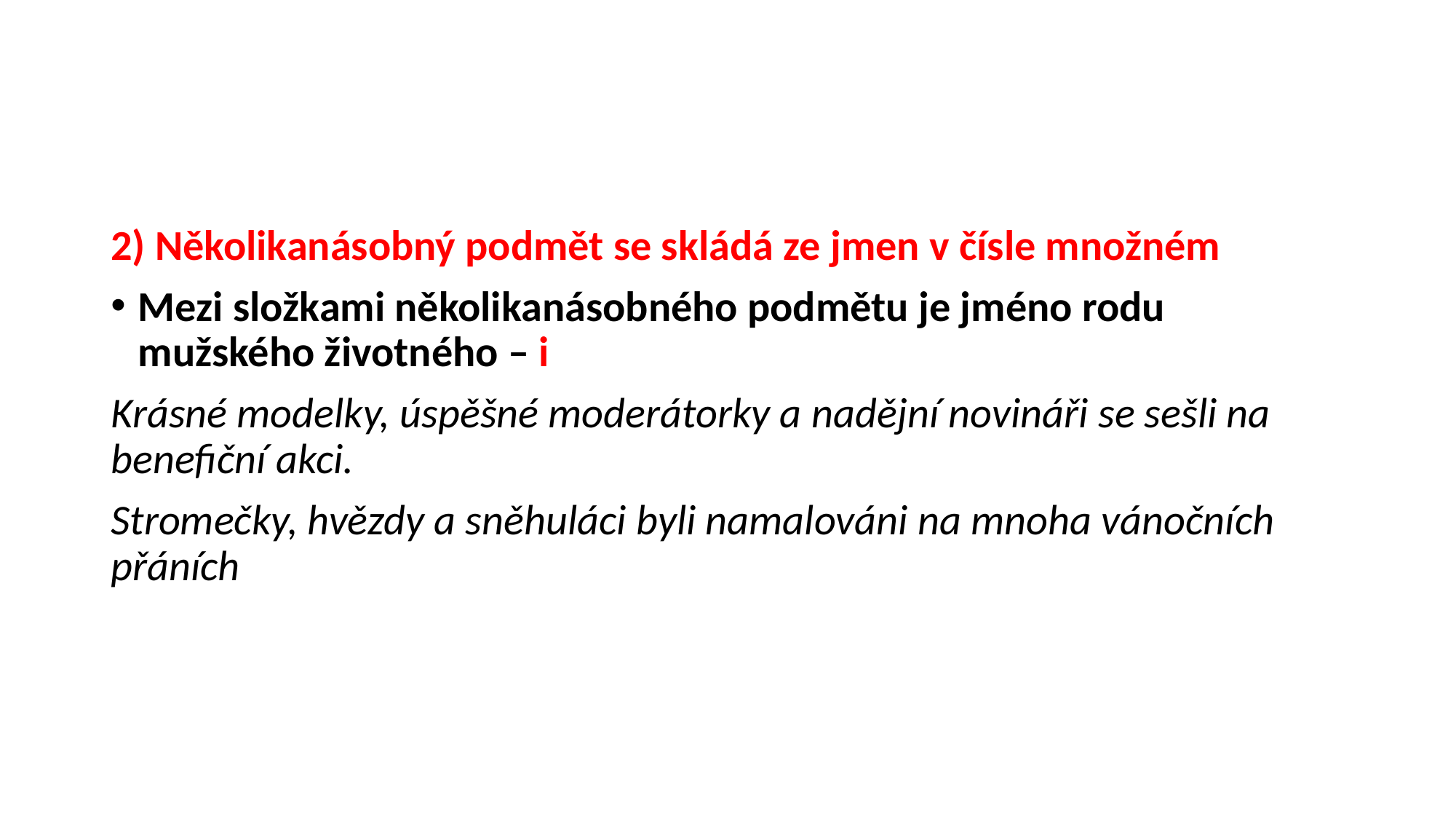

#
2) Několikanásobný podmět se skládá ze jmen v čísle množném
Mezi složkami několikanásobného podmětu je jméno rodu mužského životného – i
Krásné modelky, úspěšné moderátorky a nadějní novináři se sešli na benefiční akci.
Stromečky, hvězdy a sněhuláci byli namalováni na mnoha vánočních přáních